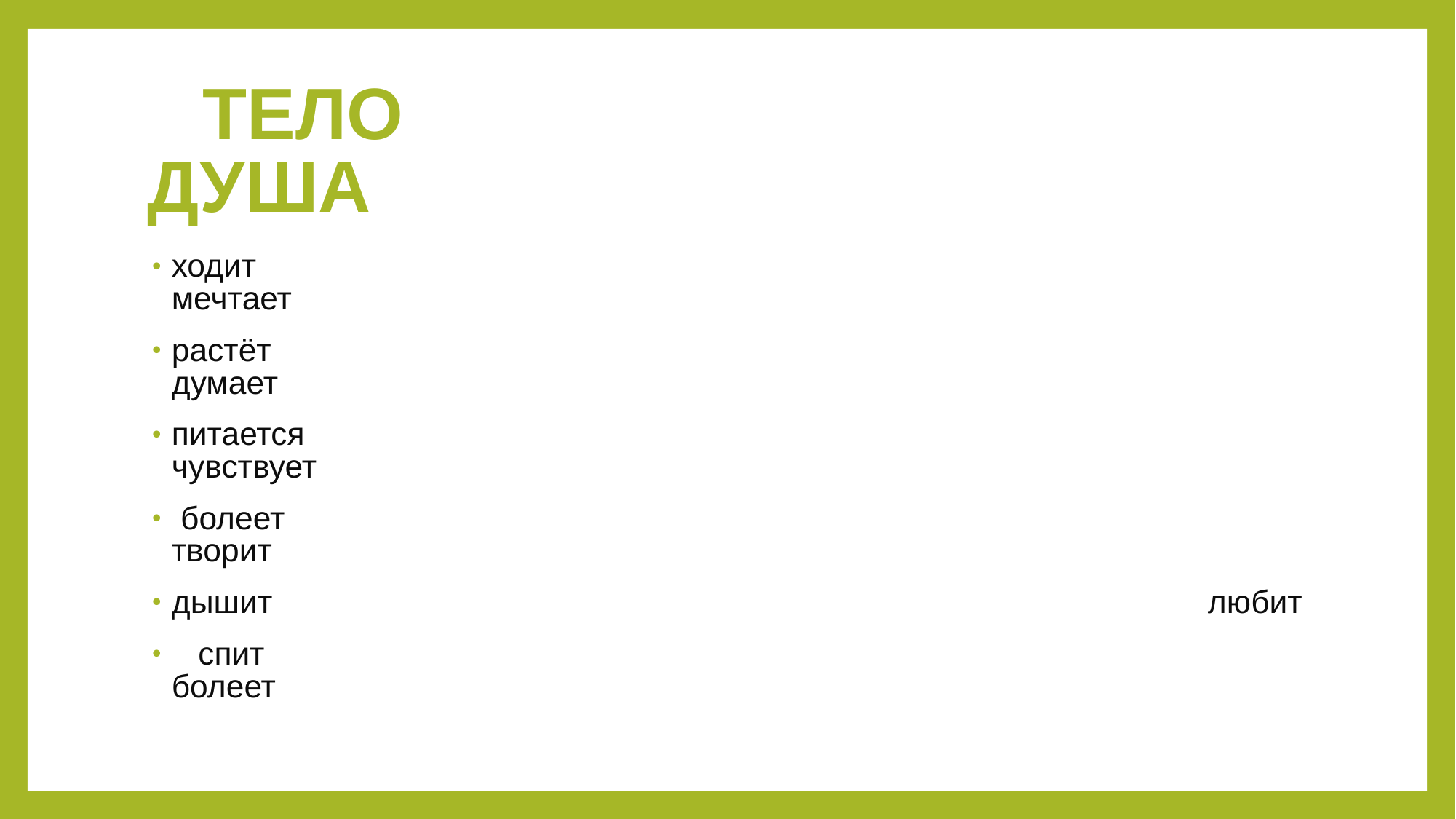

# ТЕЛО                                    ДУША
ходит                                                                                                         мечтает
растёт                                                                                                        думает
питается                                                                                                   чувствует
 болеет                                                                                                       творит
дышит                                                                                                         любит
   спит                                                                                                            болеет